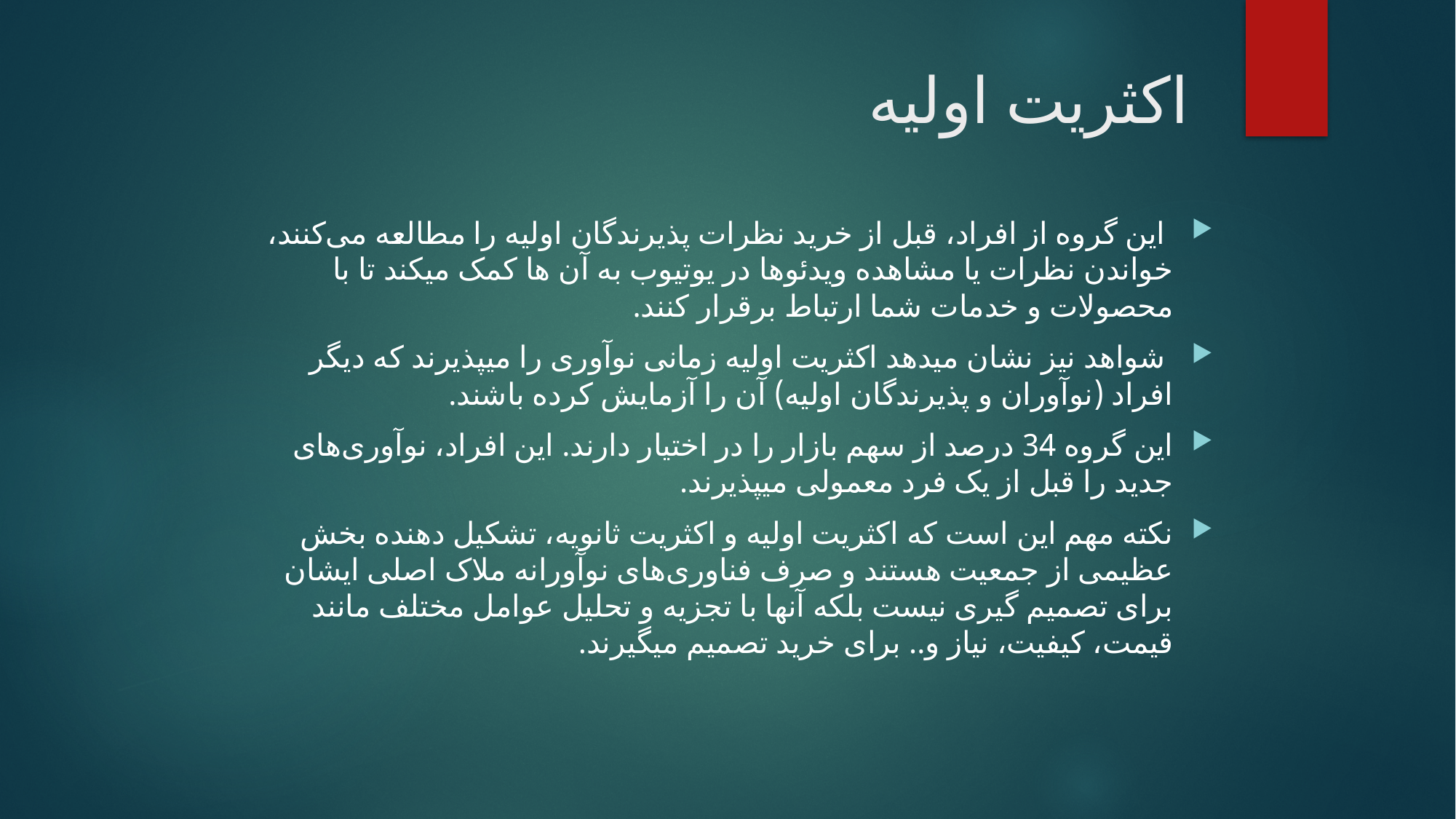

# اکثریت اولیه
 این گروه از افراد، قبل از خرید نظرات پذیرندگان اولیه را مطالعه می‌کنند، خواندن نظرات یا مشاهده ویدئوها در یوتیوب به آن ها کمک میکند تا با محصولات و خدمات شما ارتباط برقرار کنند.
 شواهد نیز نشان میدهد اکثریت اولیه زمانی نوآوری را میپذیرند که دیگر افراد (نوآوران و پذیرندگان اولیه) آن را آزمایش کرده باشند.
این گروه 34 درصد از سهم بازار را در اختیار دارند. این افراد، نوآوری‌های جدید را قبل از یک فرد معمولی میپذیرند.
نکته مهم این است که اکثریت اولیه و اکثریت ثانویه، تشکیل دهنده بخش عظیمی از جمعیت هستند و صرف فناوری‌های نوآورانه ملاک اصلی ایشان برای تصمیم گیری نیست بلکه آنها با تجزیه و تحلیل عوامل مختلف مانند قیمت، کیفیت، نیاز و.. برای خرید تصمیم میگیرند.